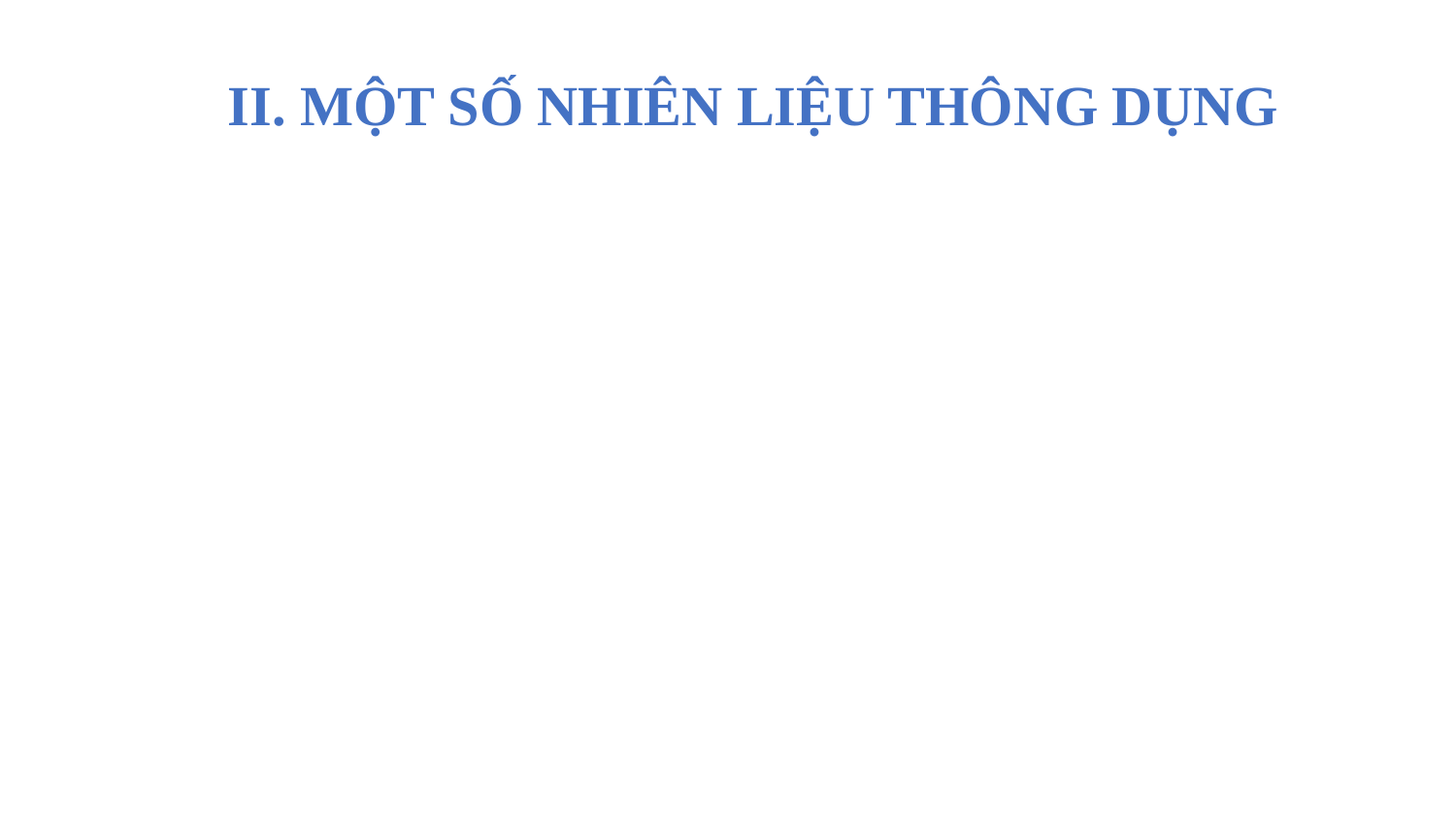

II. MỘT SỐ NHIÊN LIỆU THÔNG DỤNG